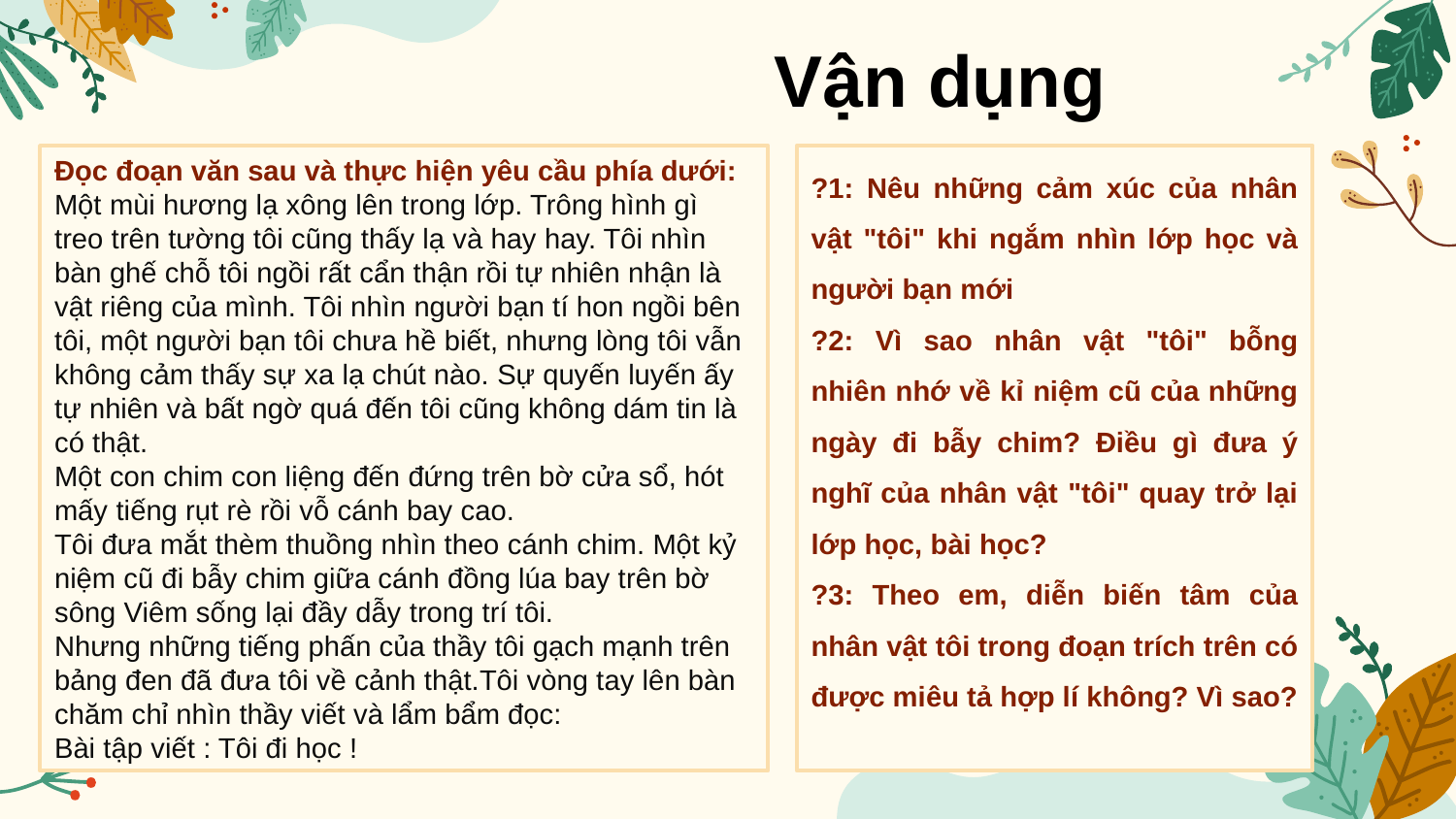

# Vận dụng
Đọc đoạn văn sau và thực hiện yêu cầu phía dưới:
Một mùi hương lạ xông lên trong lớp. Trông hình gì treo trên tường tôi cũng thấy lạ và hay hay. Tôi nhìn bàn ghế chỗ tôi ngồi rất cẩn thận rồi tự nhiên nhận là vật riêng của mình. Tôi nhìn người bạn tí hon ngồi bên tôi, một người bạn tôi chưa hề biết, nhưng lòng tôi vẫn không cảm thấy sự xa lạ chút nào. Sự quyến luyến ấy tự nhiên và bất ngờ quá đến tôi cũng không dám tin là có thật.
Một con chim con liệng đến đứng trên bờ cửa sổ, hót mấy tiếng rụt rè rồi vỗ cánh bay cao.
Tôi đưa mắt thèm thuồng nhìn theo cánh chim. Một kỷ niệm cũ đi bẫy chim giữa cánh đồng lúa bay trên bờ sông Viêm sống lại đầy dẫy trong trí tôi.
Nhưng những tiếng phấn của thầy tôi gạch mạnh trên bảng đen đã đưa tôi về cảnh thật.Tôi vòng tay lên bàn chăm chỉ nhìn thầy viết và lẩm bẩm đọc:
Bài tập viết : Tôi đi học !
?1: Nêu những cảm xúc của nhân vật "tôi" khi ngắm nhìn lớp học và người bạn mới
?2: Vì sao nhân vật "tôi" bỗng nhiên nhớ về kỉ niệm cũ của những ngày đi bẫy chim? Điều gì đưa ý nghĩ của nhân vật "tôi" quay trở lại lớp học, bài học?
?3: Theo em, diễn biến tâm của nhân vật tôi trong đoạn trích trên có được miêu tả hợp lí không? Vì sao?